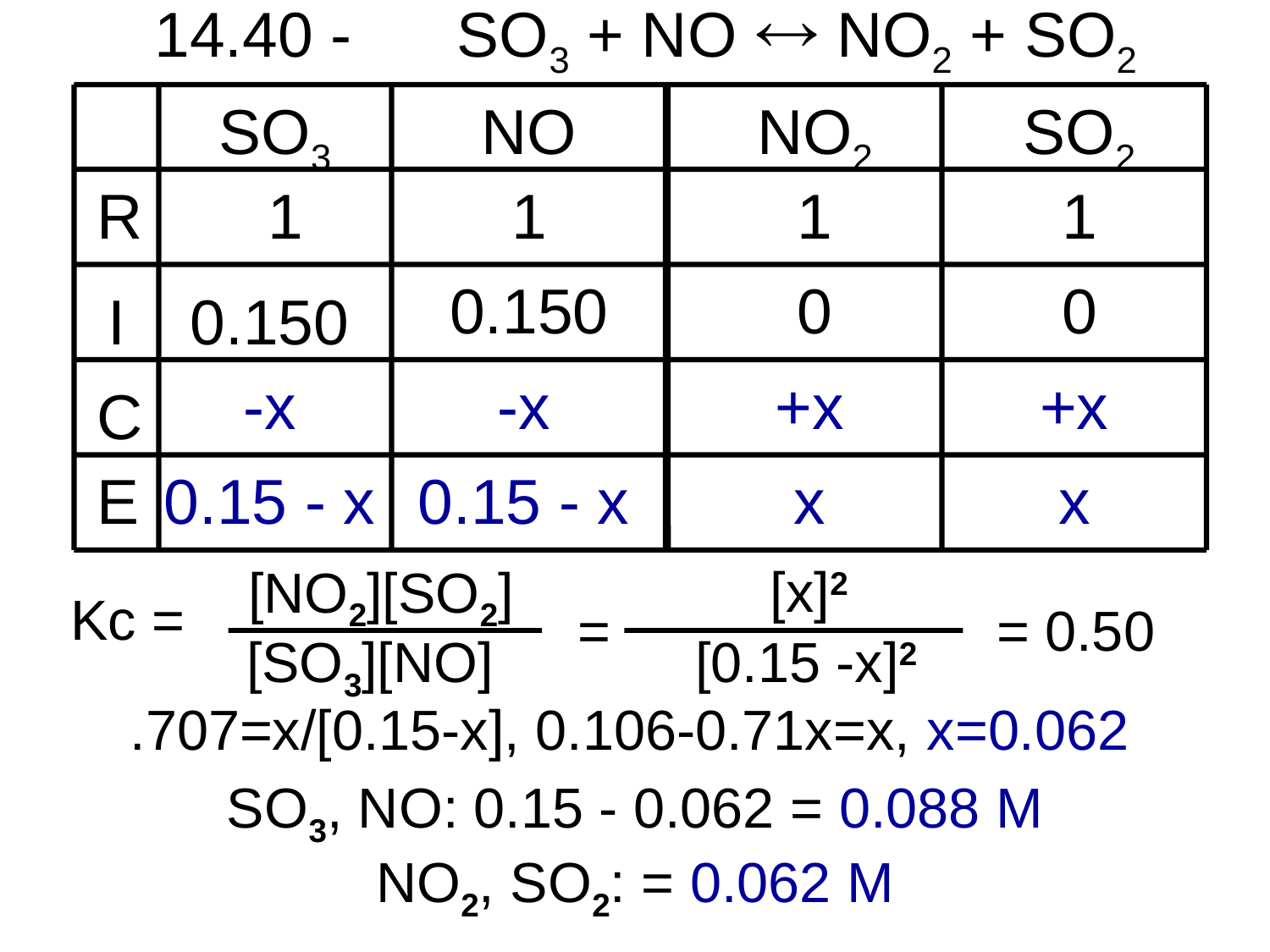

# 14.40 -      SO3 + NO ↔ NO2 + SO2

R

I

C

E

SO3
NO
NO2
SO2
1
1
1
1
0.150
0
0
0.150
-x
-x
+x
+x
0.15 - x
0.15 - x
x
x
[NO2][SO2]
 Kc =
[SO3][NO]

  [x]2
=
[0.15 -x]2

= 0.50
.707=x/[0.15-x], 0.106-0.71x=x, x=0.062
SO3, NO: 0.15 - 0.062 = 0.088 M
NO2, SO2: = 0.062 M